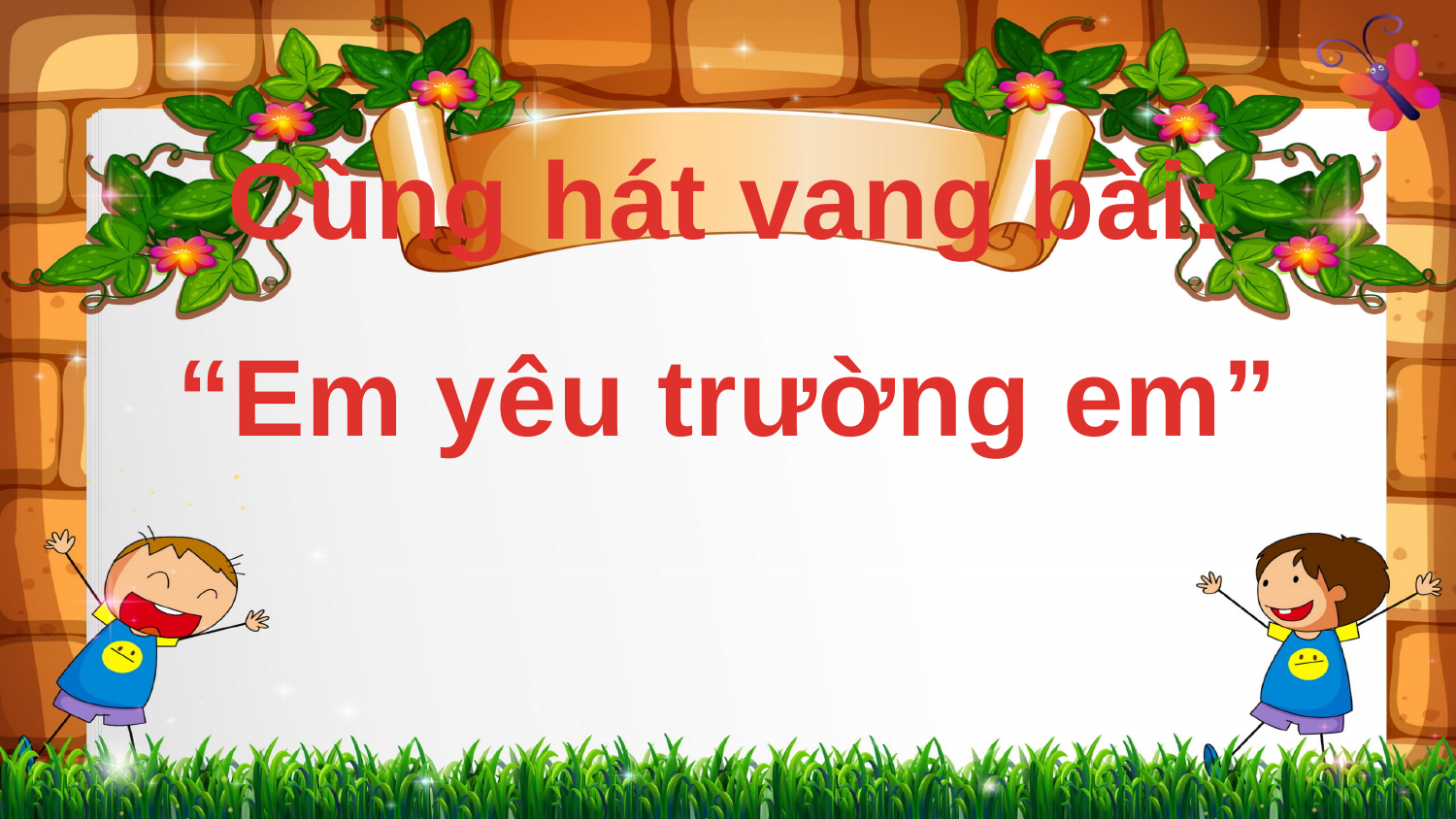

Cùng hát vang bài:
“Em yêu trường em”